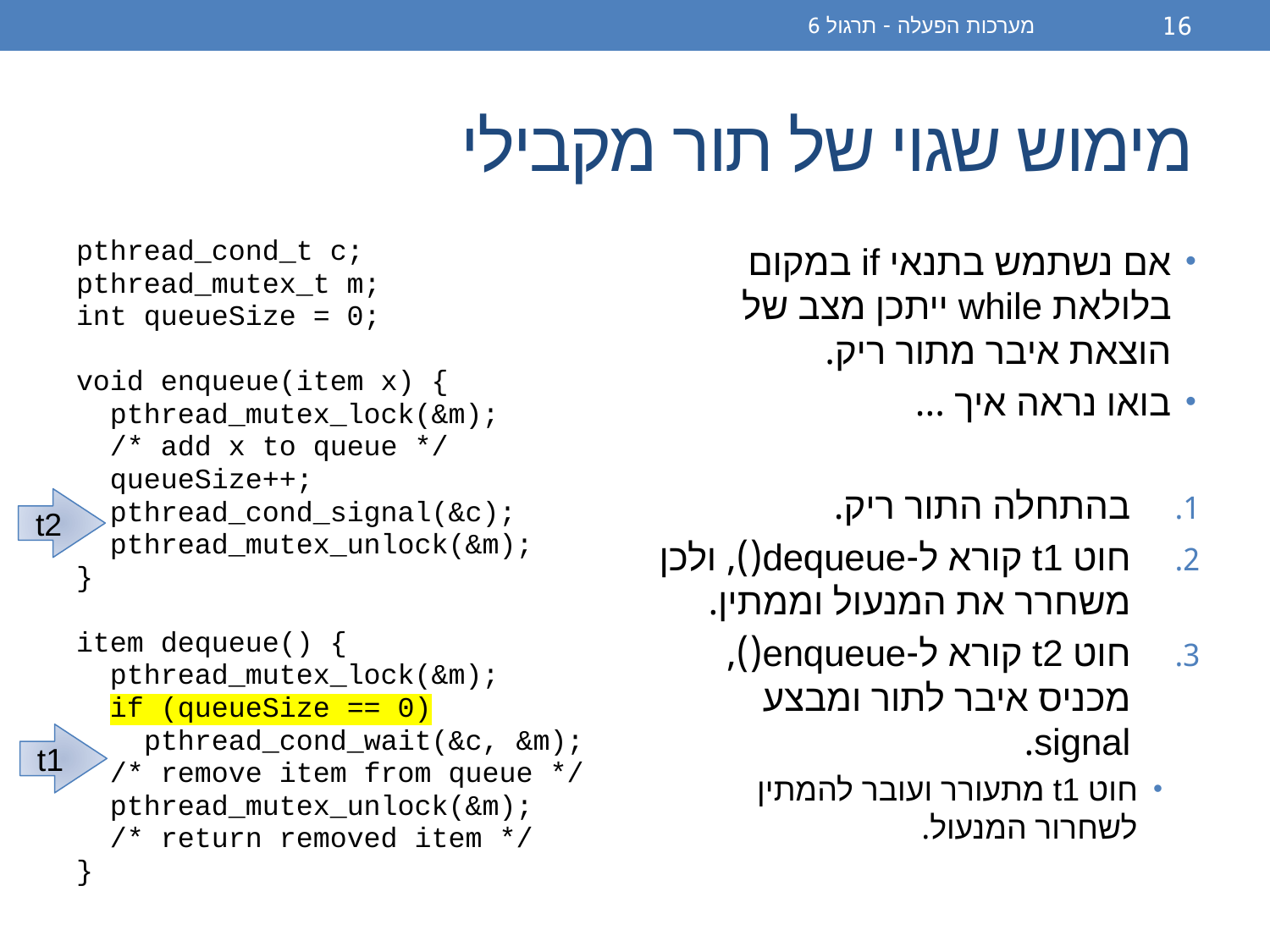

מערכות הפעלה - תרגול 6
16
# מימוש שגוי של תור מקבילי
pthread_cond_t c;
pthread_mutex_t m;
int queueSize = 0;

void enqueue(item x) {
  pthread_mutex_lock(&m);
  /* add x to queue */
  queueSize++;
  pthread_cond_signal(&c);
  pthread_mutex_unlock(&m);
}

item dequeue() {
  pthread_mutex_lock(&m);
  if (queueSize == 0)
    pthread_cond_wait(&c, &m);
  /* remove item from queue */
  pthread_mutex_unlock(&m);
  /* return removed item */
}
אם נשתמש בתנאי if במקום בלולאת while ייתכן מצב של הוצאת איבר מתור ריק.
בואו נראה איך ...

בהתחלה התור ריק.
חוט t1 קורא ל-dequeue(), ולכן משחרר את המנעול וממתין.
חוט t2 קורא ל-enqueue(), מכניס איבר לתור ומבצע signal.
חוט t1 מתעורר ועובר להמתין לשחרור המנעול.
t2
t1